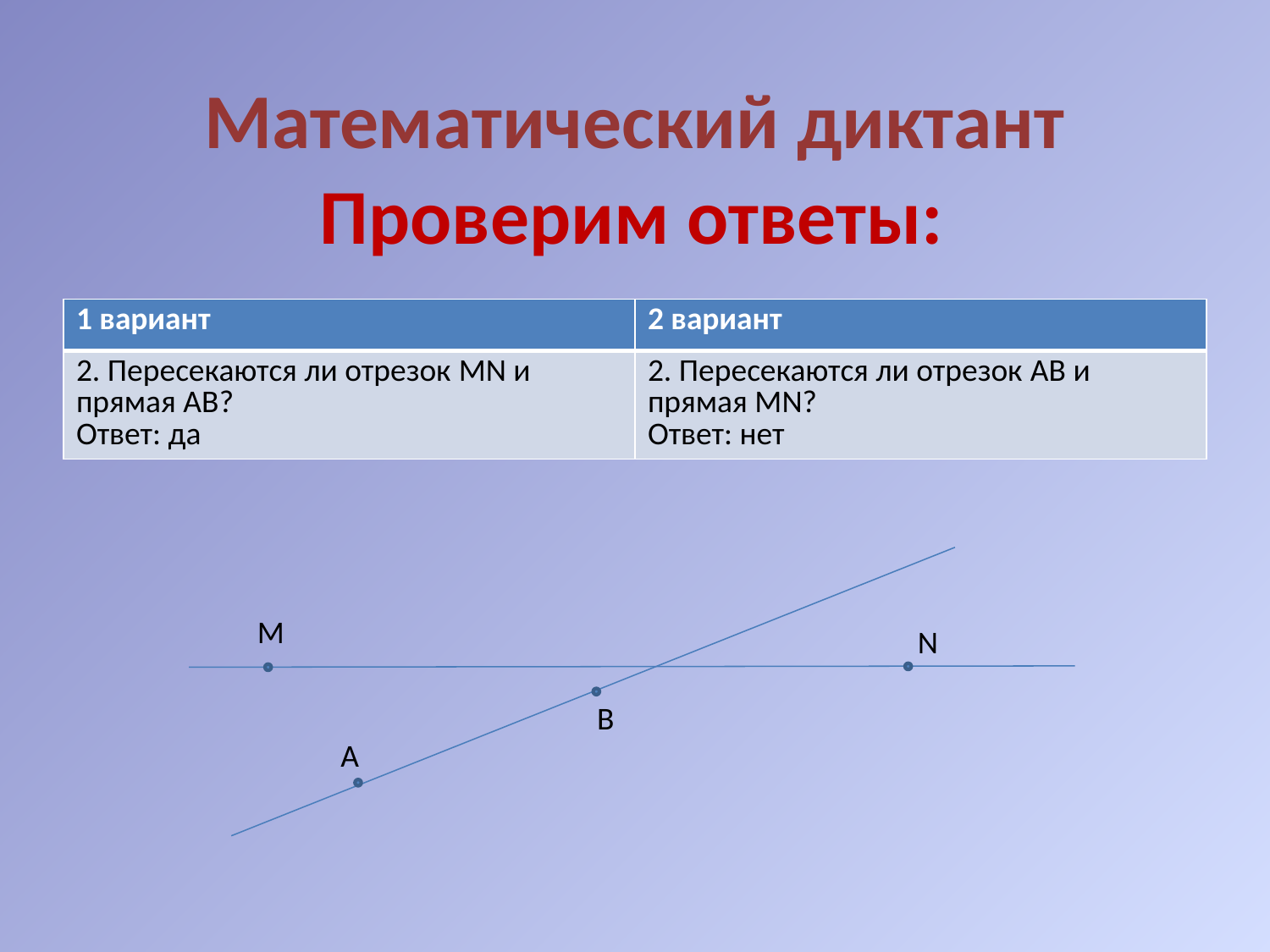

# Математический диктант
Проверим ответы:
| 1 вариант | 2 вариант |
| --- | --- |
| 2. Пересекаются ли отрезок MN и прямая AB? Ответ: да | 2. Пересекаются ли отрезок AB и прямая MN? Ответ: нет |
M
N

В
А